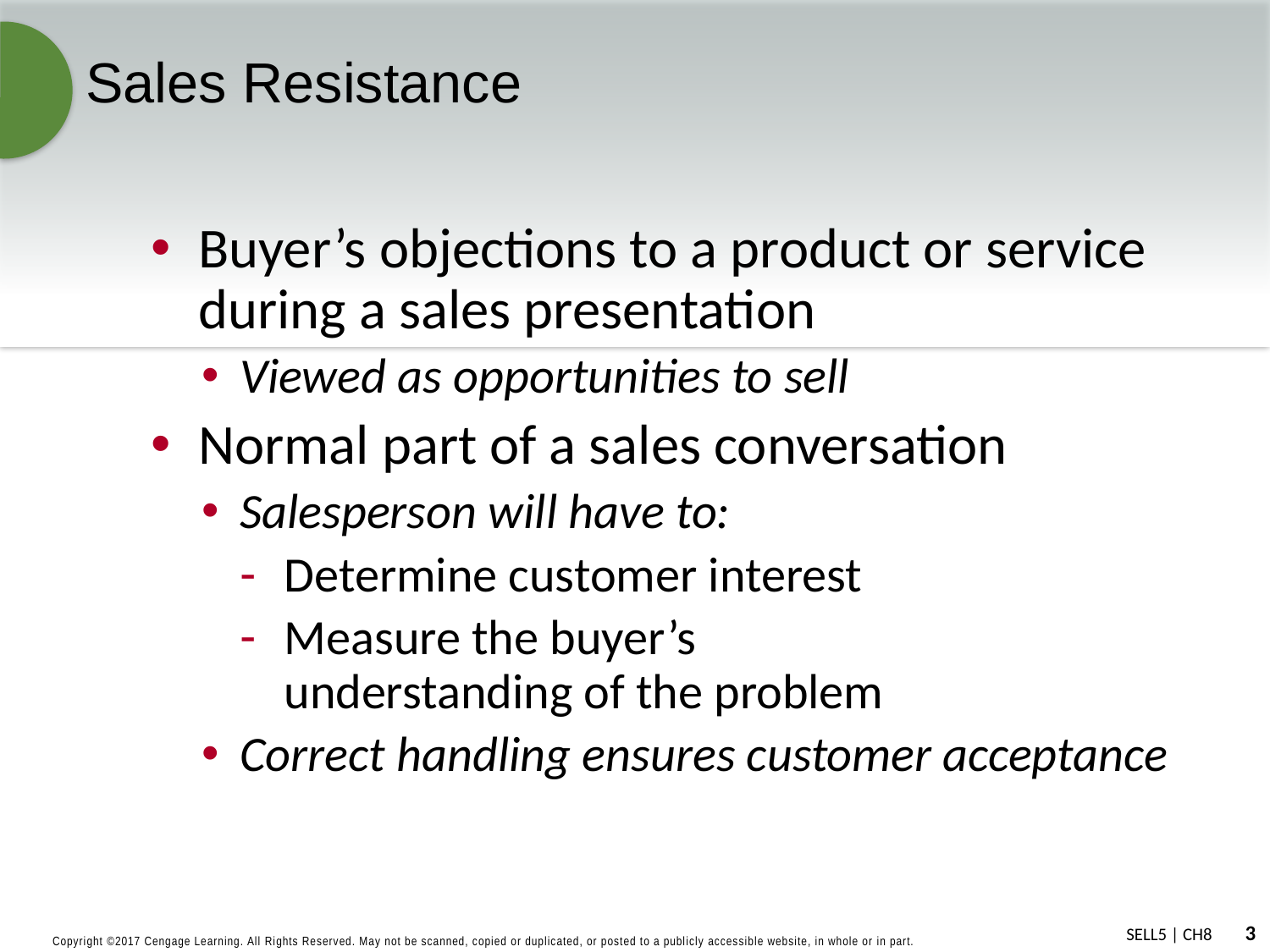

# Sales Resistance
Buyer’s objections to a product or service during a sales presentation
Viewed as opportunities to sell
Normal part of a sales conversation
Salesperson will have to:
Determine customer interest
Measure the buyer’s 				 understanding of the problem
Correct handling ensures customer acceptance